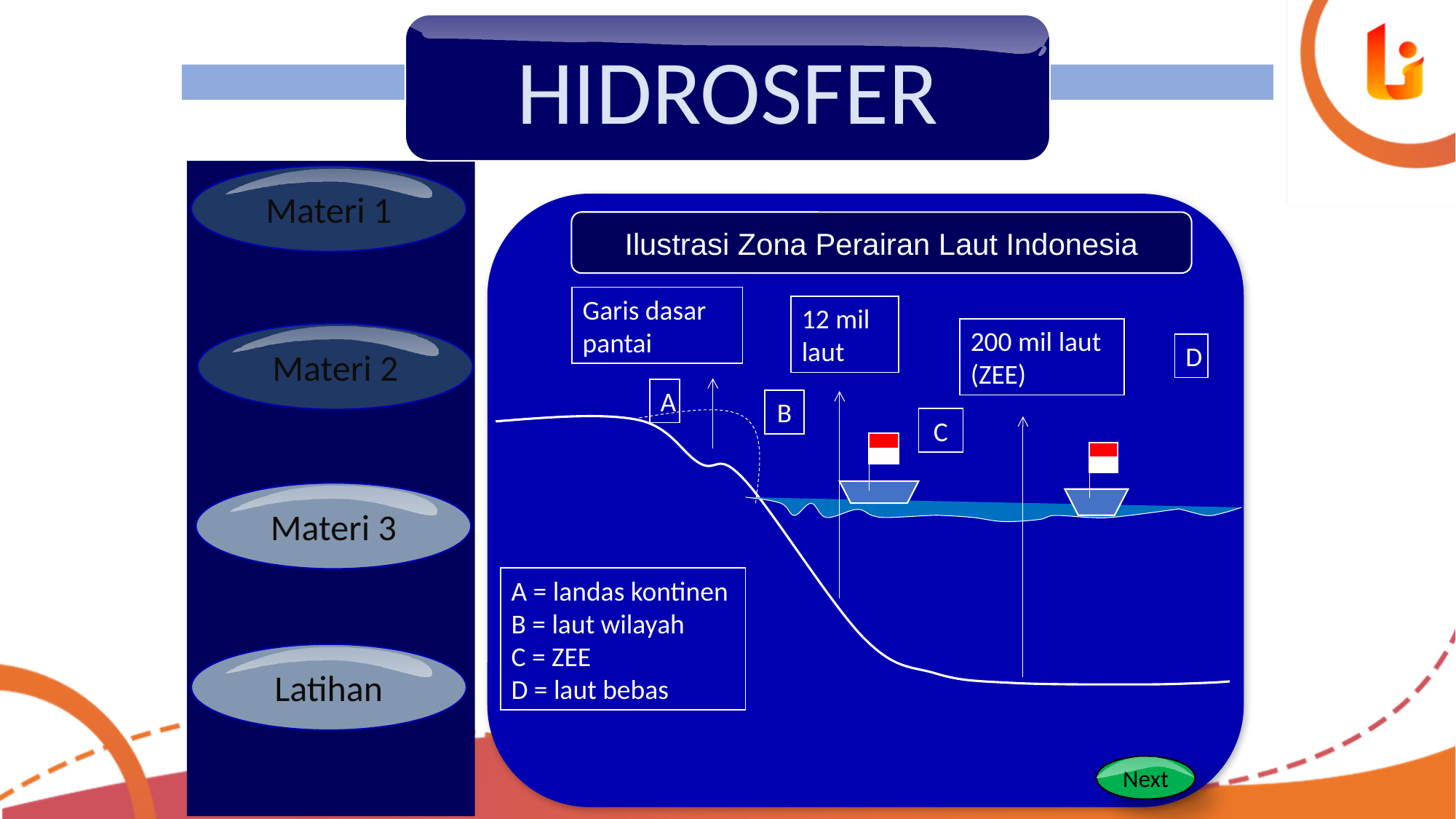

HIDROSFER

Materi 1

Ilustrasi Zona Perairan Laut Indonesia
Garis dasar pantai
12 mil laut
200 mil laut (ZEE)
D
A
B

C

A = landas kontinen
B = laut wilayah
C = ZEE
D = laut bebas
Materi 2

Materi 3

Latihan

Next